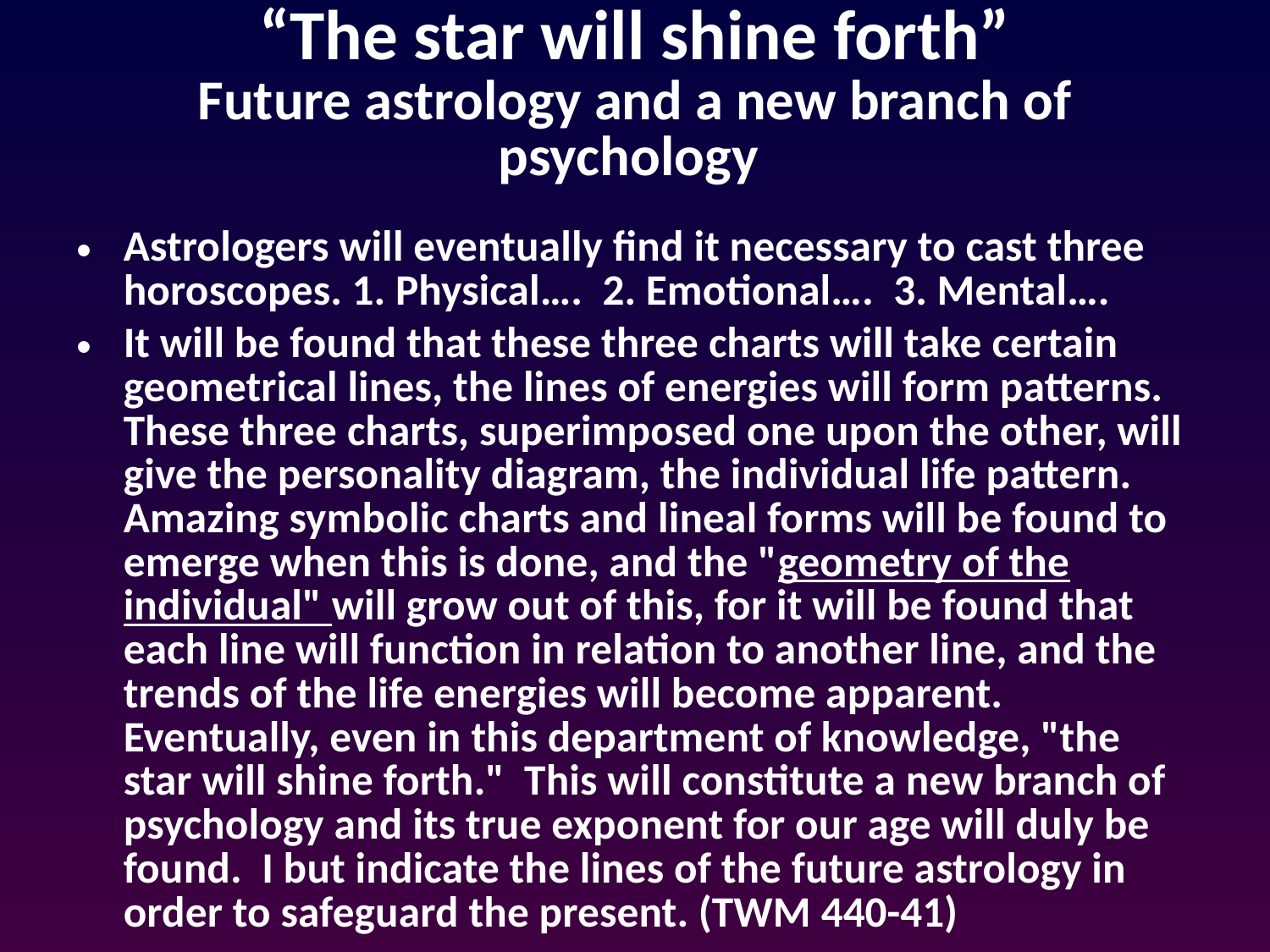

# “The star will shine forth” Future astrology and a new branch of psychology
Astrologers will eventually find it necessary to cast three horoscopes. 1. Physical….  2. Emotional….  3. Mental….
It will be found that these three charts will take certain geometrical lines, the lines of energies will form patterns.  These three charts, superimposed one upon the other, will give the personality diagram, the individual life pattern.  Amazing symbolic charts and lineal forms will be found to emerge when this is done, and the "geometry of the individual" will grow out of this, for it will be found that each line will function in relation to another line, and the trends of the life energies will become apparent.  Eventually, even in this department of knowledge, "the star will shine forth."  This will constitute a new branch of psychology and its true exponent for our age will duly be found.  I but indicate the lines of the future astrology in order to safeguard the present. (TWM 440-41)